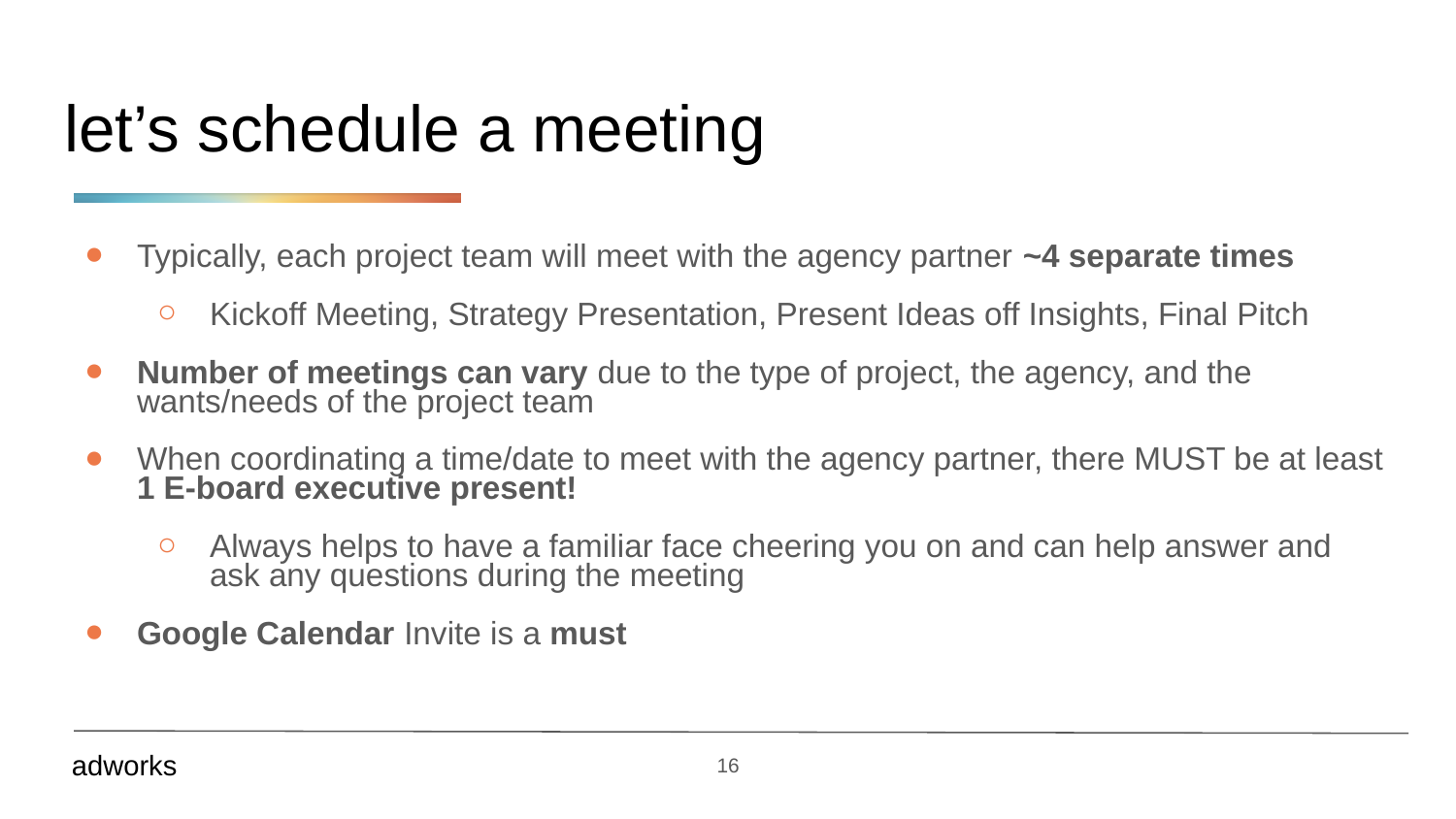

# let’s schedule a meeting

Typically, each project team will meet with the agency partner ~4 separate times

Kickoff Meeting, Strategy Presentation, Present Ideas off Insights, Final Pitch

Number of meetings can vary due to the type of project, the agency, and the wants/needs of the project team

When coordinating a time/date to meet with the agency partner, there MUST be at least 1 E-board executive present!

Always helps to have a familiar face cheering you on and can help answer and ask any questions during the meeting

Google Calendar Invite is a must

16